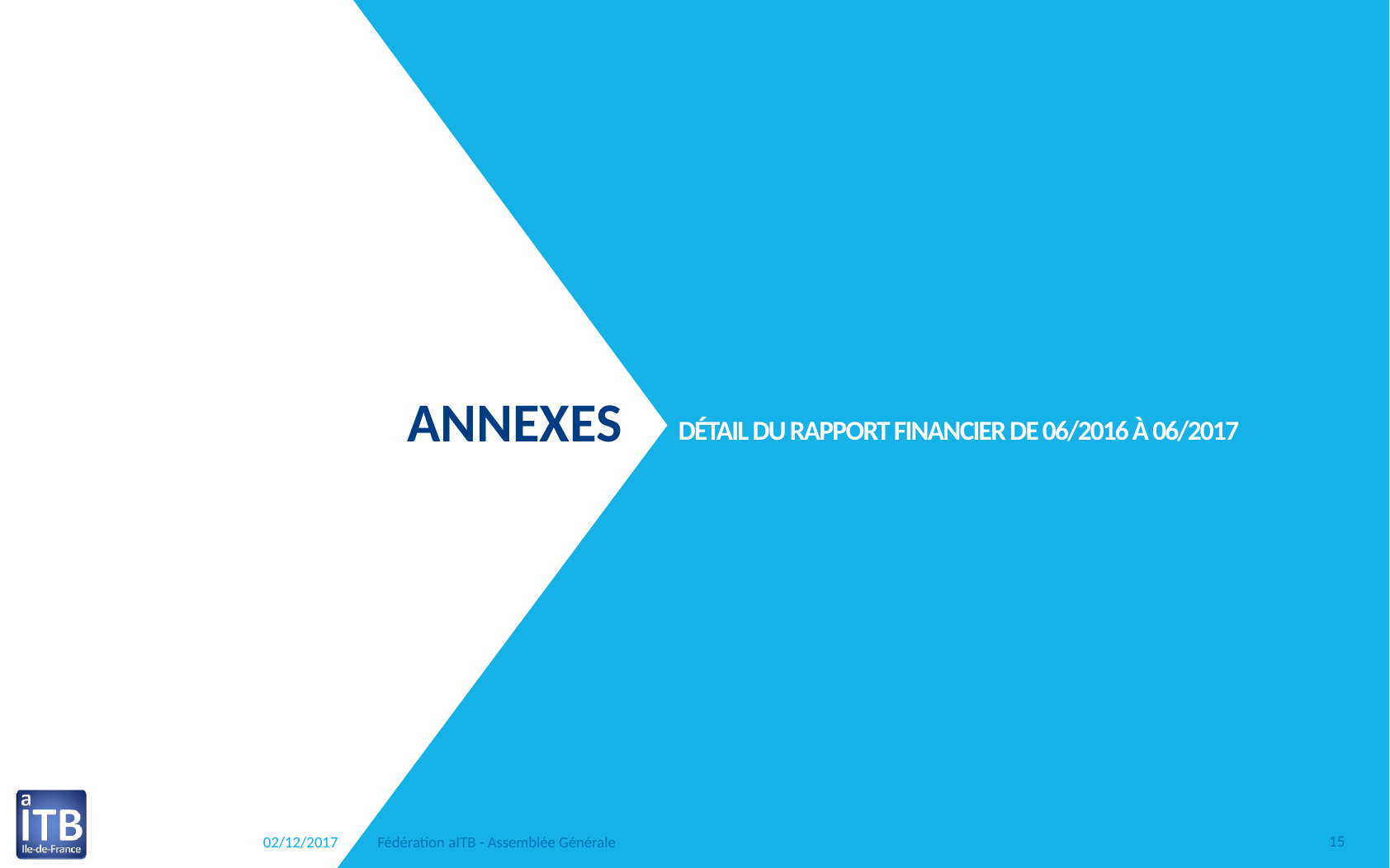

ANNEXES
# Détail du Rapport financier de 06/2016 à 06/2017
02/12/2017
Fédération aITB - Assemblée Générale